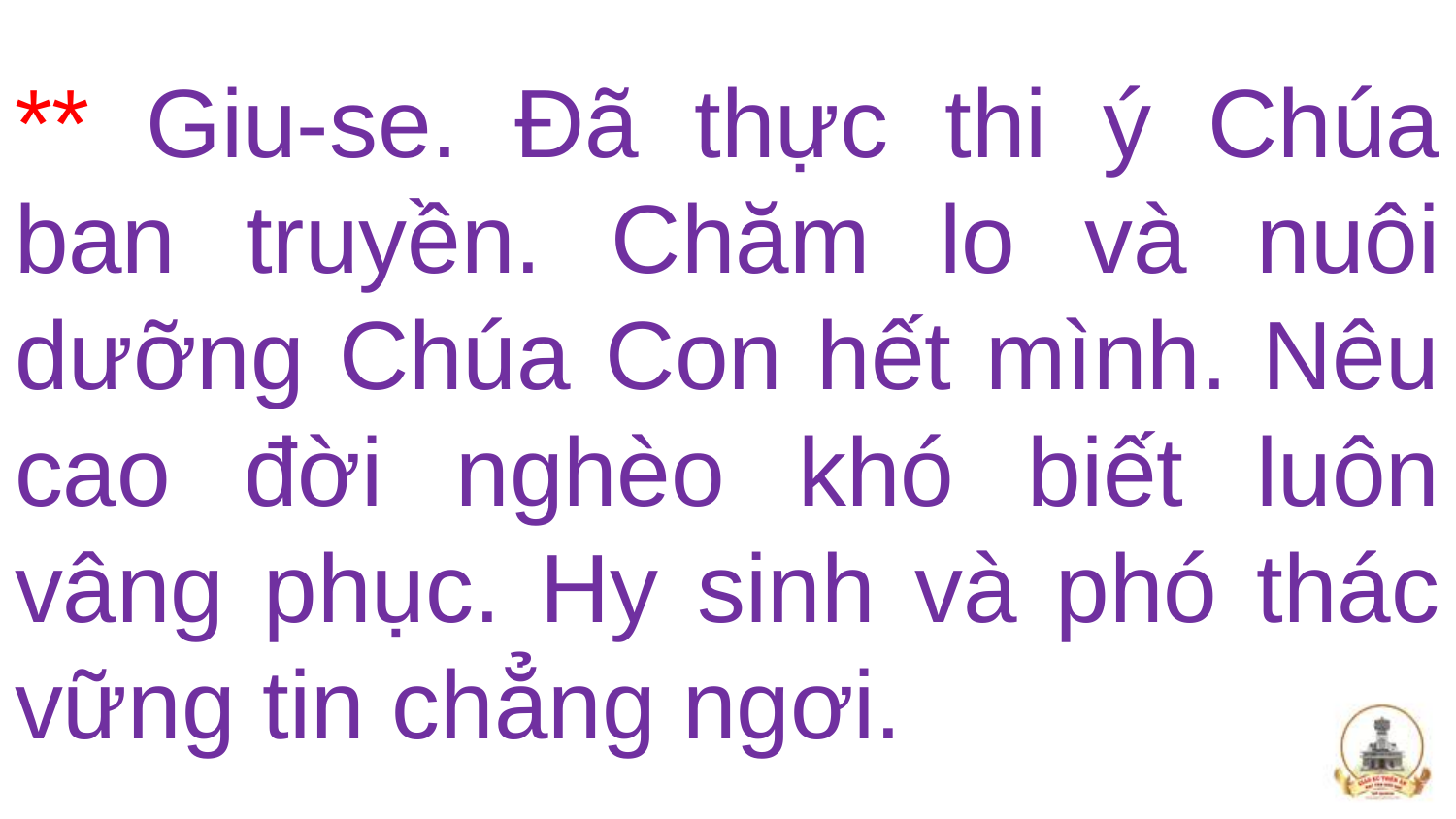

# ** Giu-se. Đã thực thi ý Chúa ban truyền. Chăm lo và nuôi dưỡng Chúa Con hết mình. Nêu cao đời nghèo khó biết luôn vâng phục. Hy sinh và phó thác vững tin chẳng ngơi.